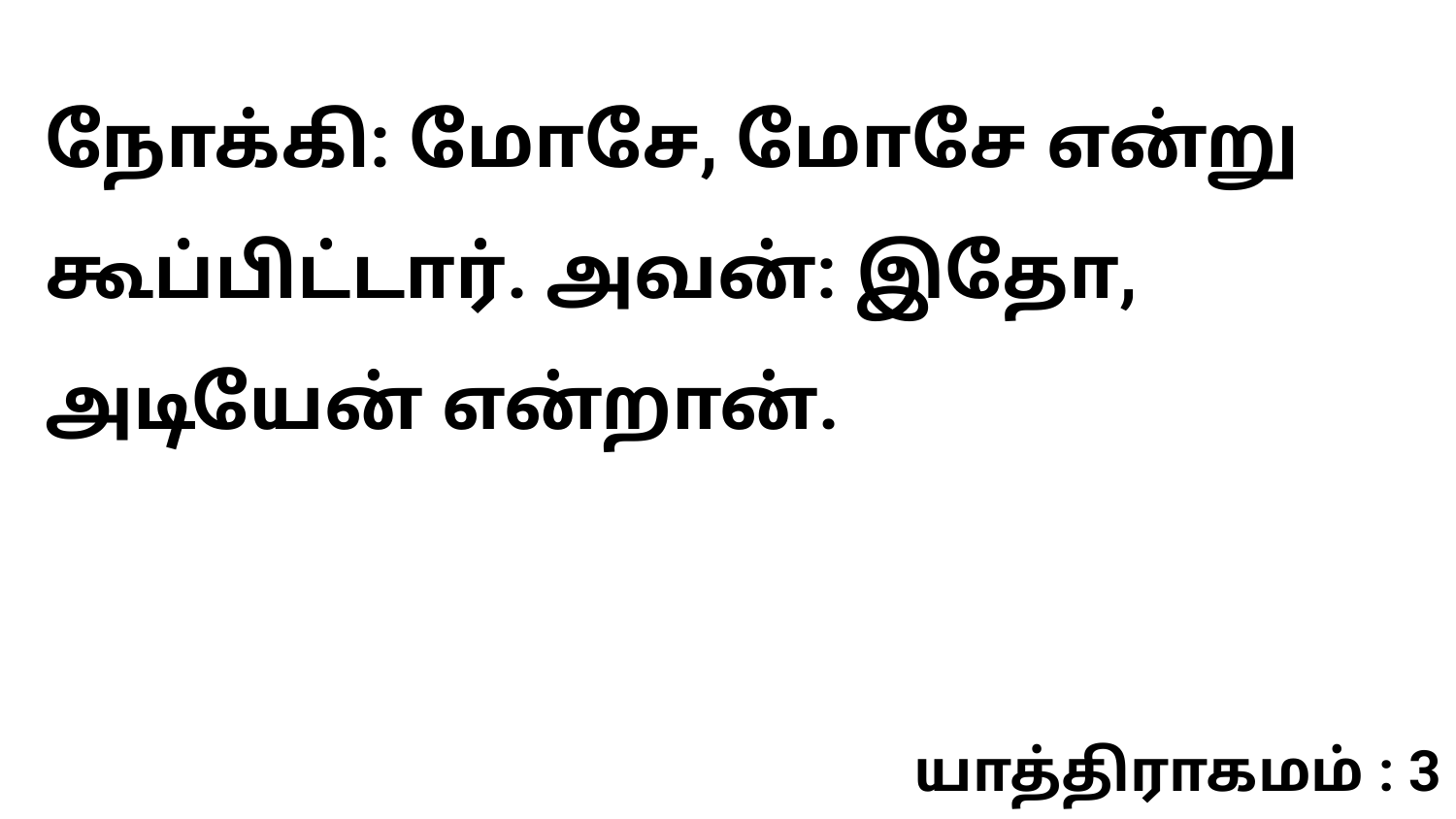

நோக்கி: மோசே, மோசே என்று கூப்பிட்டார். அவன்: இதோ, அடியேன் என்றான்.
யாத்திராகமம் : 3